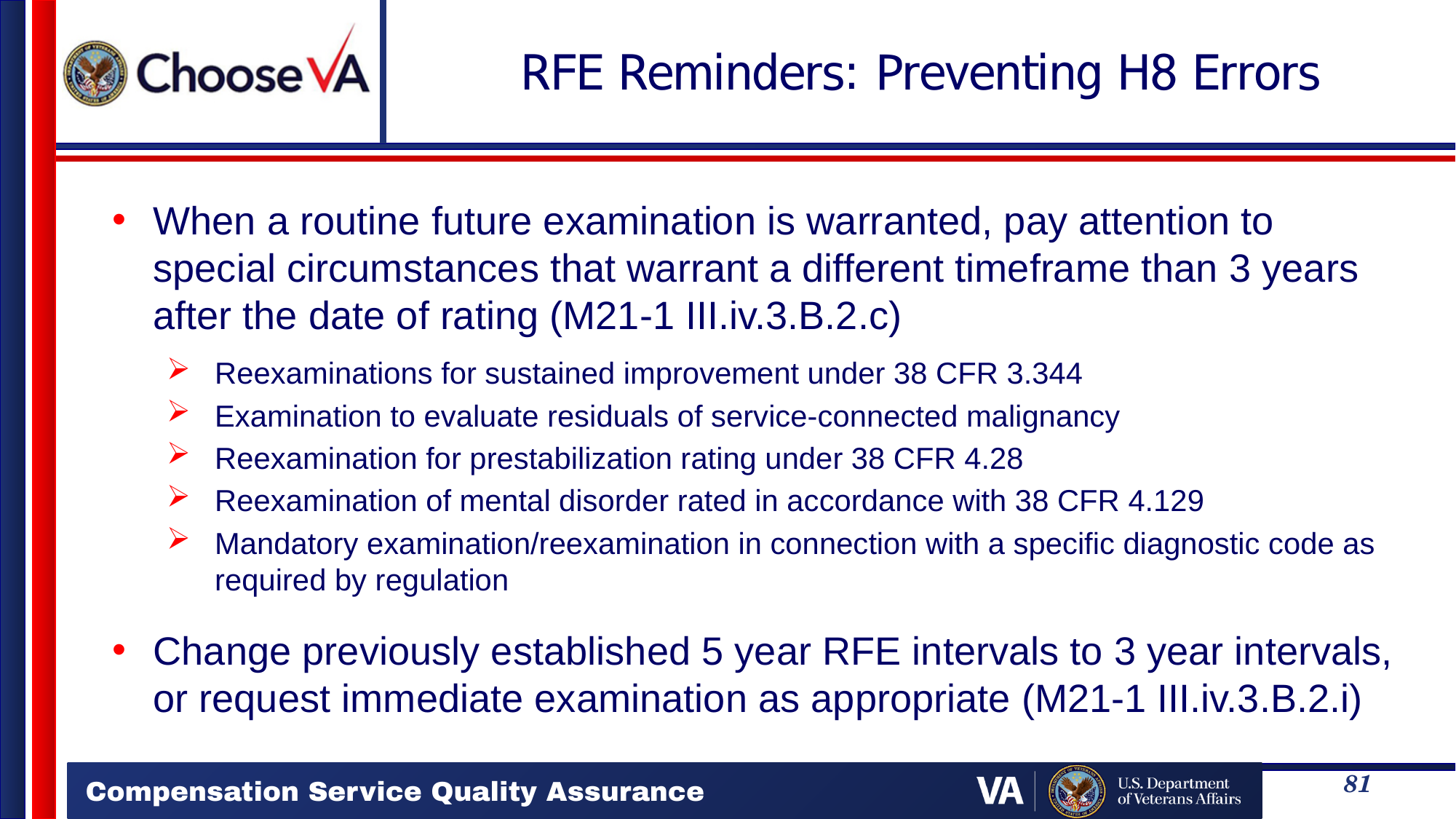

# RFE Reminders: Preventing H8 Errors
When a routine future examination is warranted, pay attention to special circumstances that warrant a different timeframe than 3 years after the date of rating (M21-1 III.iv.3.B.2.c)

Reexaminations for sustained improvement under 38 CFR 3.344
Examination to evaluate residuals of service-connected malignancy
Reexamination for prestabilization rating under 38 CFR 4.28
Reexamination of mental disorder rated in accordance with 38 CFR 4.129
Mandatory examination/reexamination in connection with a specific diagnostic code as required by regulation

Change previously established 5 year RFE intervals to 3 year intervals, or request immediate examination as appropriate (M21-1 III.iv.3.B.2.i)

81